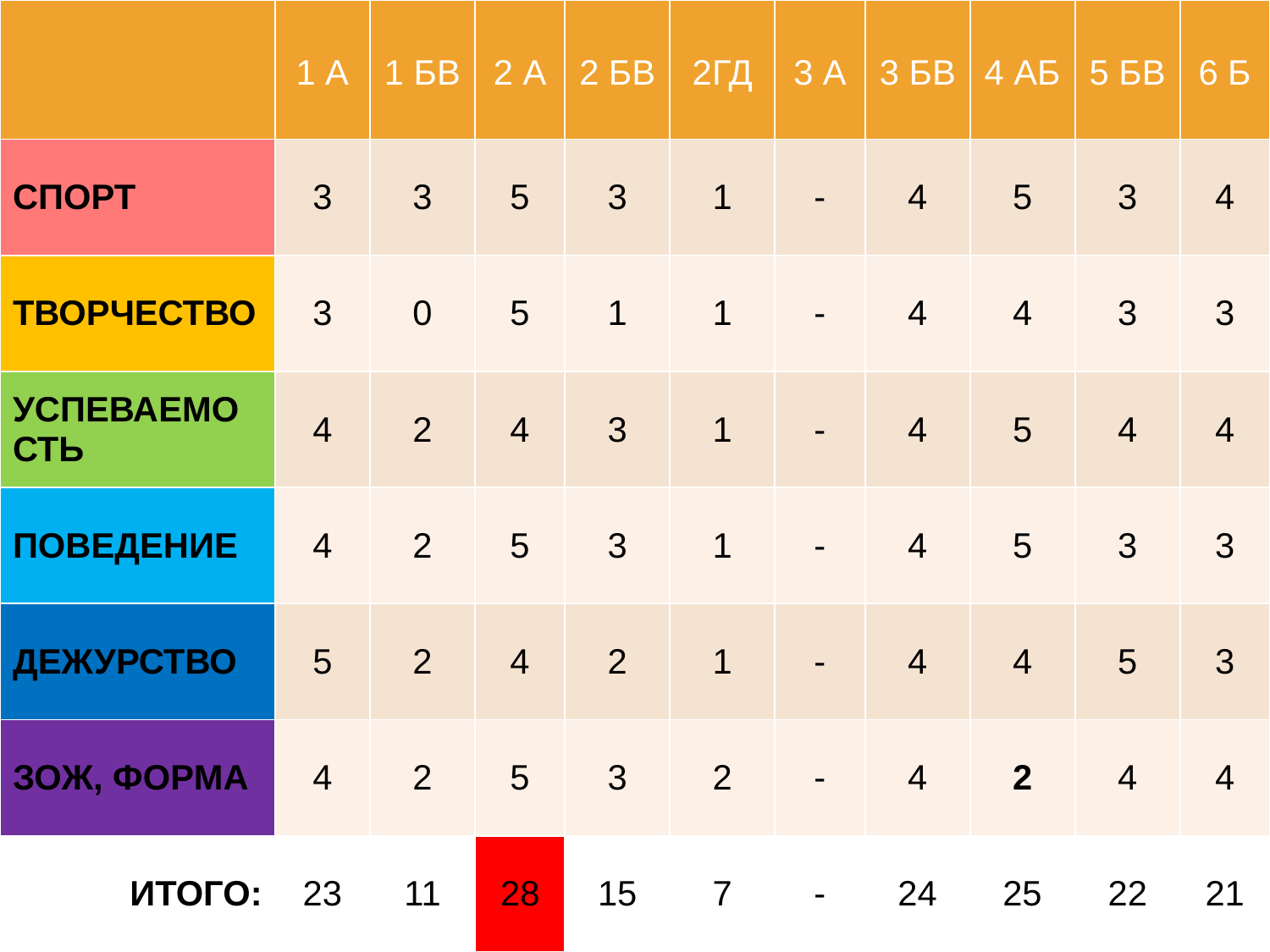

|  | 1 А | 1 БВ | 2 А | 2 БВ | 2ГД | 3 А | 3 БВ | 4 АБ | 5 БВ | 6 Б |
| --- | --- | --- | --- | --- | --- | --- | --- | --- | --- | --- |
| СПОРТ | 3 | 3 | 5 | 3 | 1 | - | 4 | 5 | 3 | 4 |
| ТВОРЧЕСТВО | 3 | 0 | 5 | 1 | 1 | - | 4 | 4 | 3 | 3 |
| УСПЕВАЕМОСТЬ | 4 | 2 | 4 | 3 | 1 | - | 4 | 5 | 4 | 4 |
| ПОВЕДЕНИЕ | 4 | 2 | 5 | 3 | 1 | - | 4 | 5 | 3 | 3 |
| ДЕЖУРСТВО | 5 | 2 | 4 | 2 | 1 | - | 4 | 4 | 5 | 3 |
| ЗОЖ, ФОРМА | 4 | 2 | 5 | 3 | 2 | - | 4 | 2 | 4 | 4 |
| ИТОГО: | 23 | 11 | 28 | 15 | 7 | - | 24 | 25 | 22 | 21 |
#